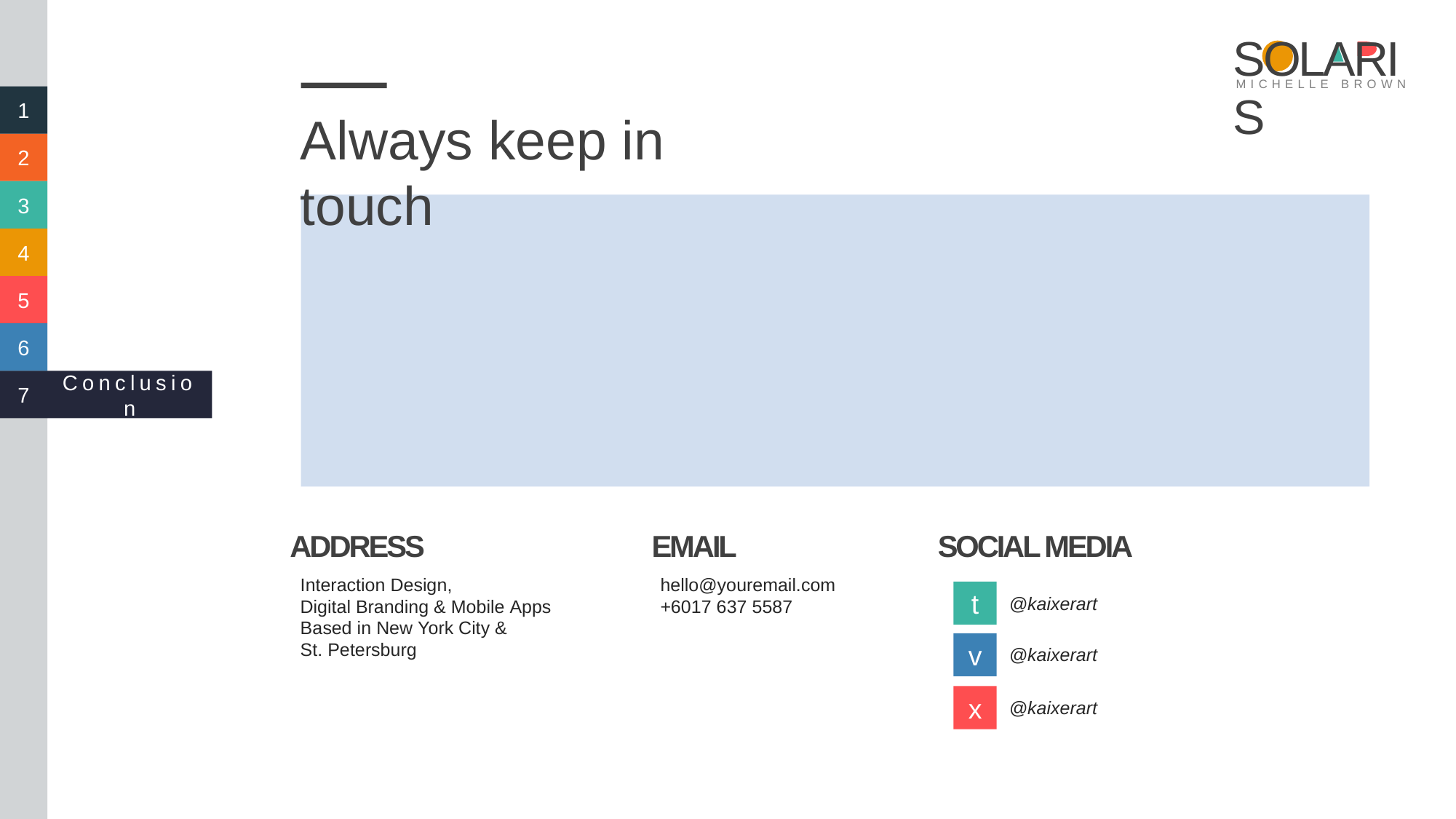

Always keep in touch

ADDRESS
EMAIL
SOCIAL MEDIA
Interaction Design, Digital Branding & Mobile Apps
Based in New York City & St. Petersburg
hello@youremail.com
+6017 637 5587
t
@kaixerart
v
@kaixerart
x
@kaixerart